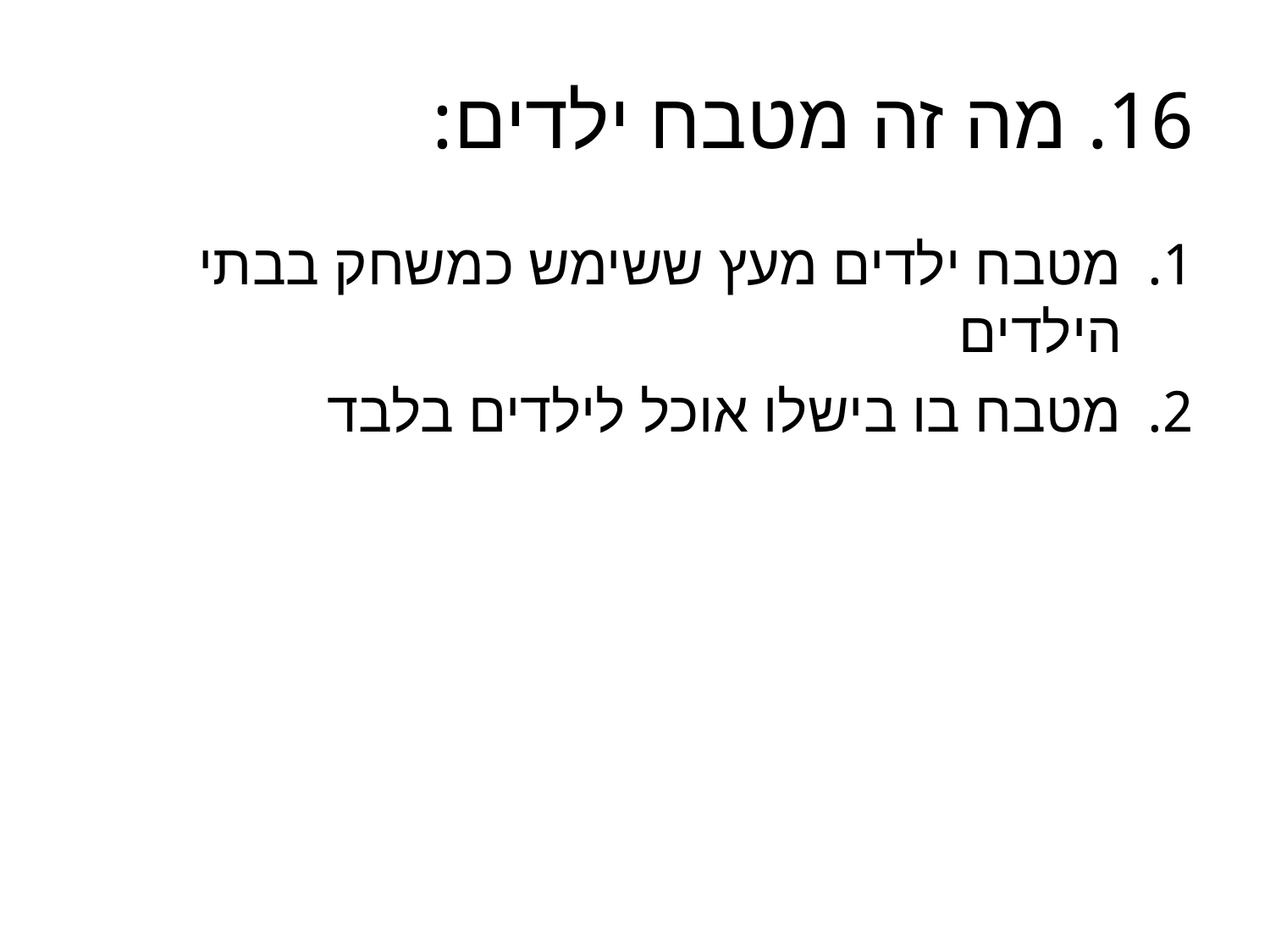

# 16. מה זה מטבח ילדים:
מטבח ילדים מעץ ששימש כמשחק בבתי הילדים
מטבח בו בישלו אוכל לילדים בלבד